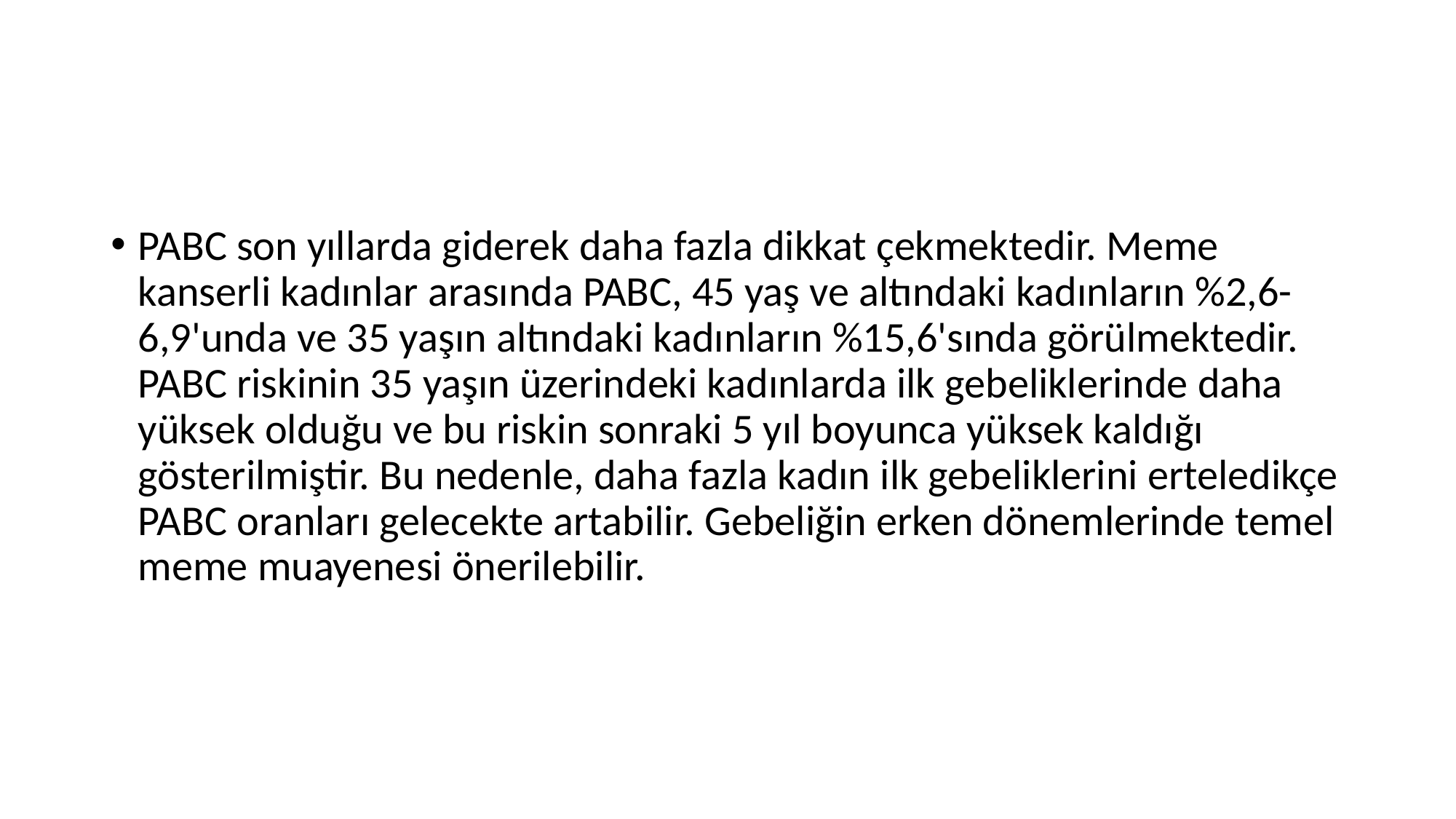

#
PABC son yıllarda giderek daha fazla dikkat çekmektedir. Meme kanserli kadınlar arasında PABC, 45 yaş ve altındaki kadınların %2,6-6,9'unda ve 35 yaşın altındaki kadınların %15,6'sında görülmektedir. PABC riskinin 35 yaşın üzerindeki kadınlarda ilk gebeliklerinde daha yüksek olduğu ve bu riskin sonraki 5 yıl boyunca yüksek kaldığı gösterilmiştir. Bu nedenle, daha fazla kadın ilk gebeliklerini erteledikçe PABC oranları gelecekte artabilir. Gebeliğin erken dönemlerinde temel meme muayenesi önerilebilir.